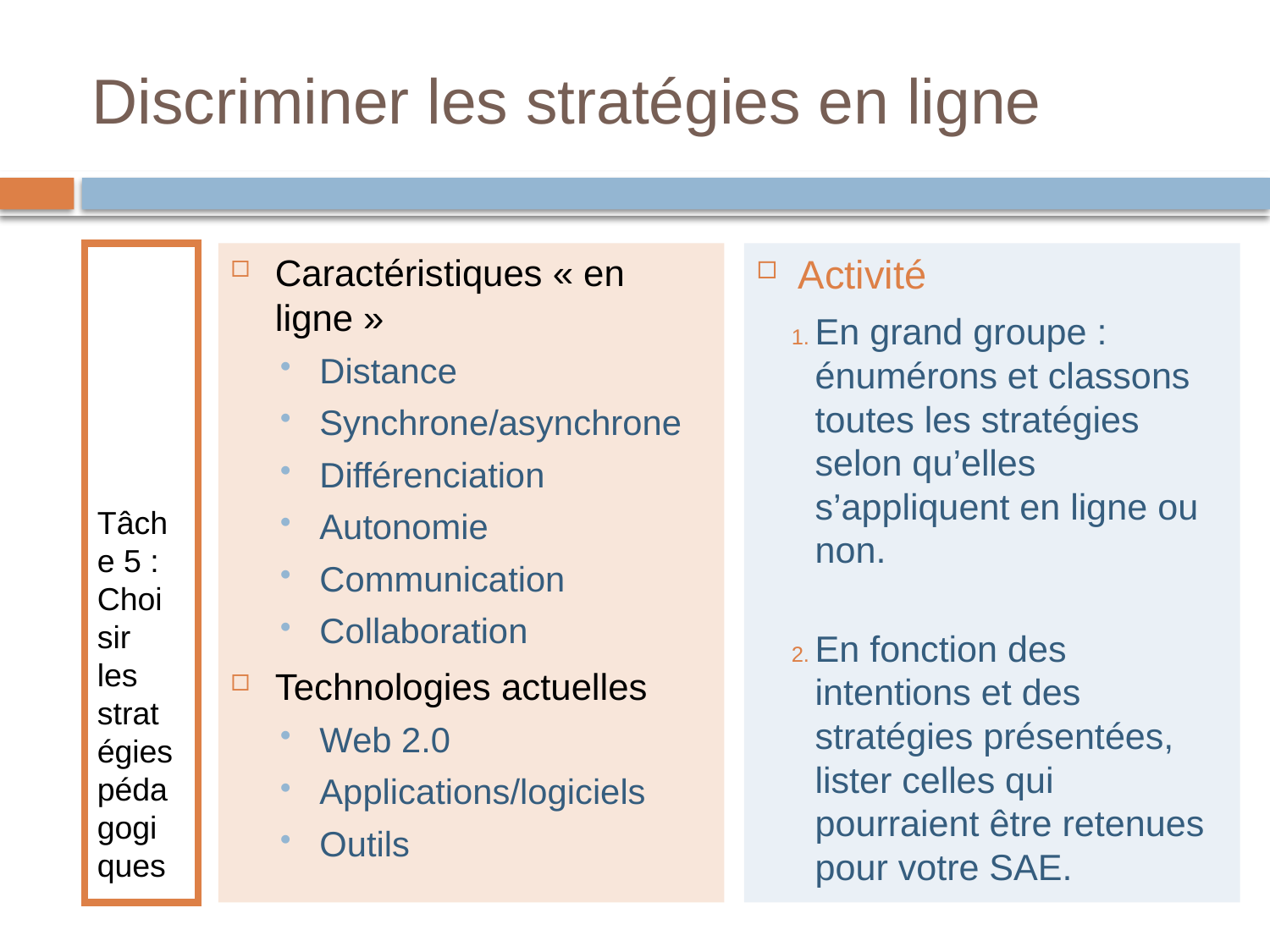

# Discriminer les stratégies en ligne
Tâche 5 : Choisir les stratégies pédagogiques
Caractéristiques « en ligne »
Distance
Synchrone/asynchrone
Différenciation
Autonomie
Communication
Collaboration
Technologies actuelles
Web 2.0
Applications/logiciels
Outils
Activité
En grand groupe : énumérons et classons toutes les stratégies selon qu’elles s’appliquent en ligne ou non.
En fonction des intentions et des stratégies présentées, lister celles qui pourraient être retenues pour votre SAE.